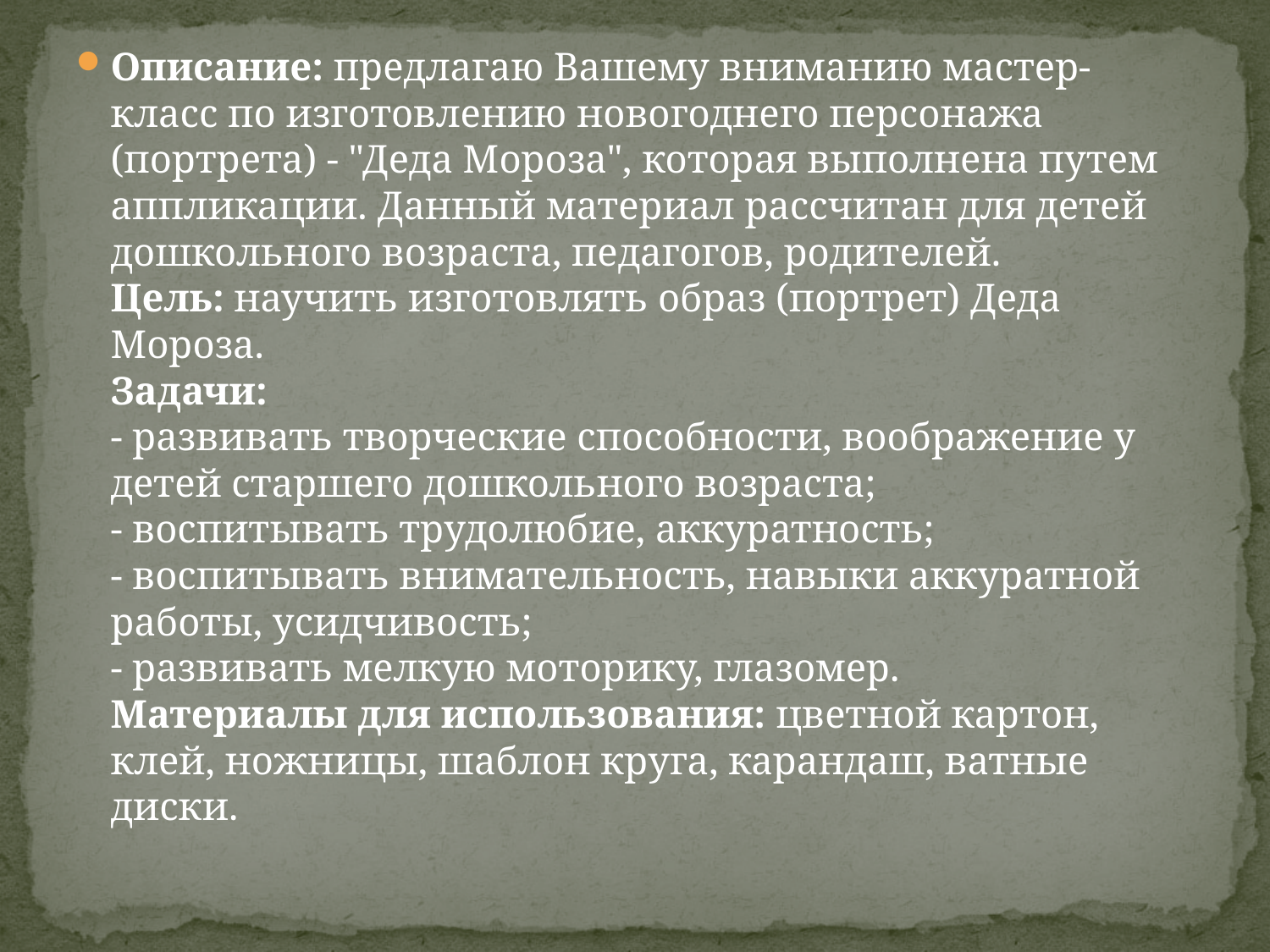

#
Описание: предлагаю Вашему вниманию мастер-класс по изготовлению новогоднего персонажа (портрета) - "Деда Мороза", которая выполнена путем аппликации. Данный материал рассчитан для детей дошкольного возраста, педагогов, родителей.
Цель: научить изготовлять образ (портрет) Деда Мороза.
Задачи:
- развивать творческие способности, воображение у детей старшего дошкольного возраста;
- воспитывать трудолюбие, аккуратность;
- воспитывать внимательность, навыки аккуратной работы, усидчивость;
- развивать мелкую моторику, глазомер.
Материалы для использования: цветной картон, клей, ножницы, шаблон круга, карандаш, ватные диски.